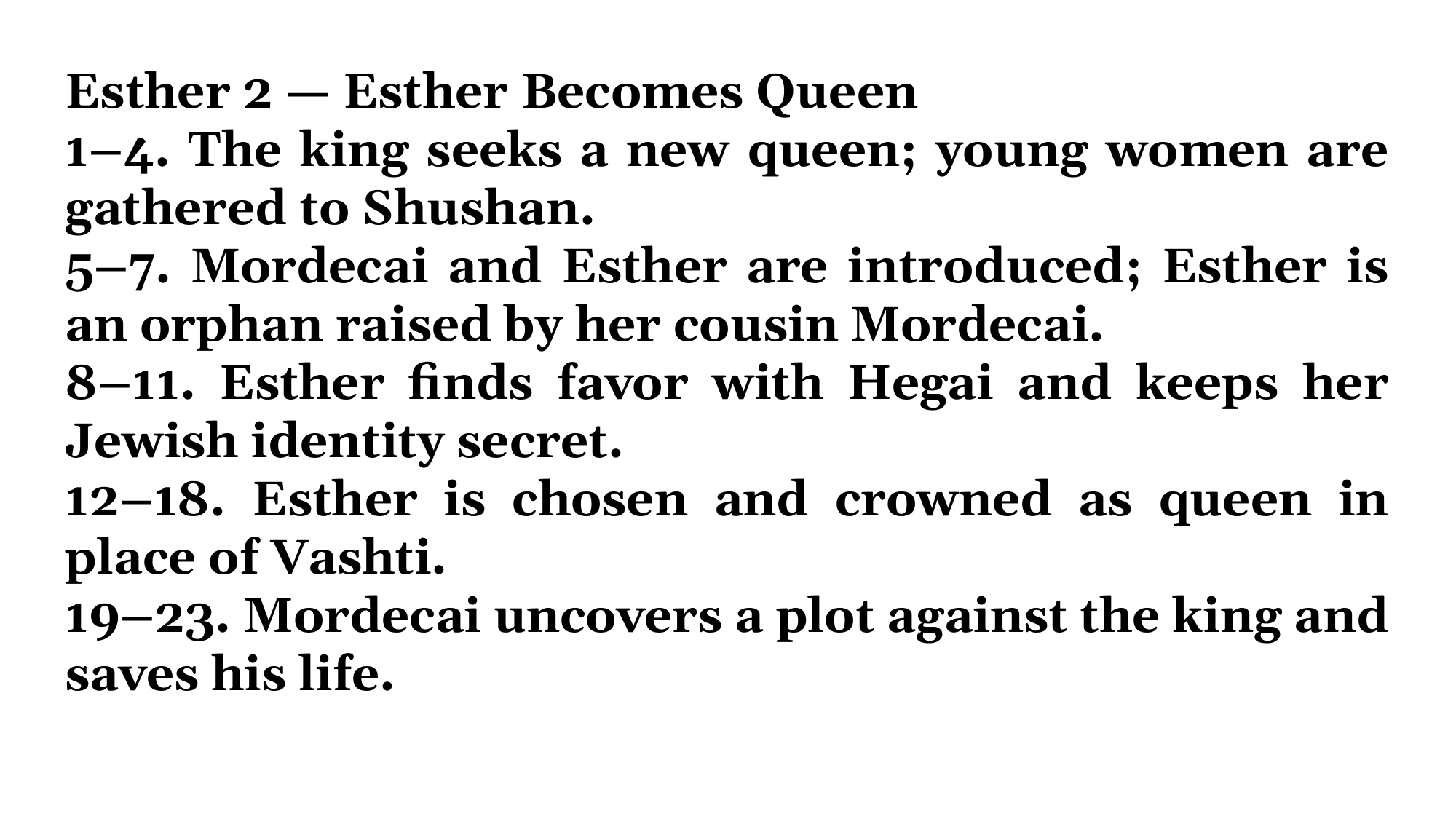

Esther 2 — Esther Becomes Queen
1–4. The king seeks a new queen; young women are gathered to Shushan.
5–7. Mordecai and Esther are introduced; Esther is an orphan raised by her cousin Mordecai.
8–11. Esther finds favor with Hegai and keeps her Jewish identity secret.
12–18. Esther is chosen and crowned as queen in place of Vashti.
19–23. Mordecai uncovers a plot against the king and saves his life.